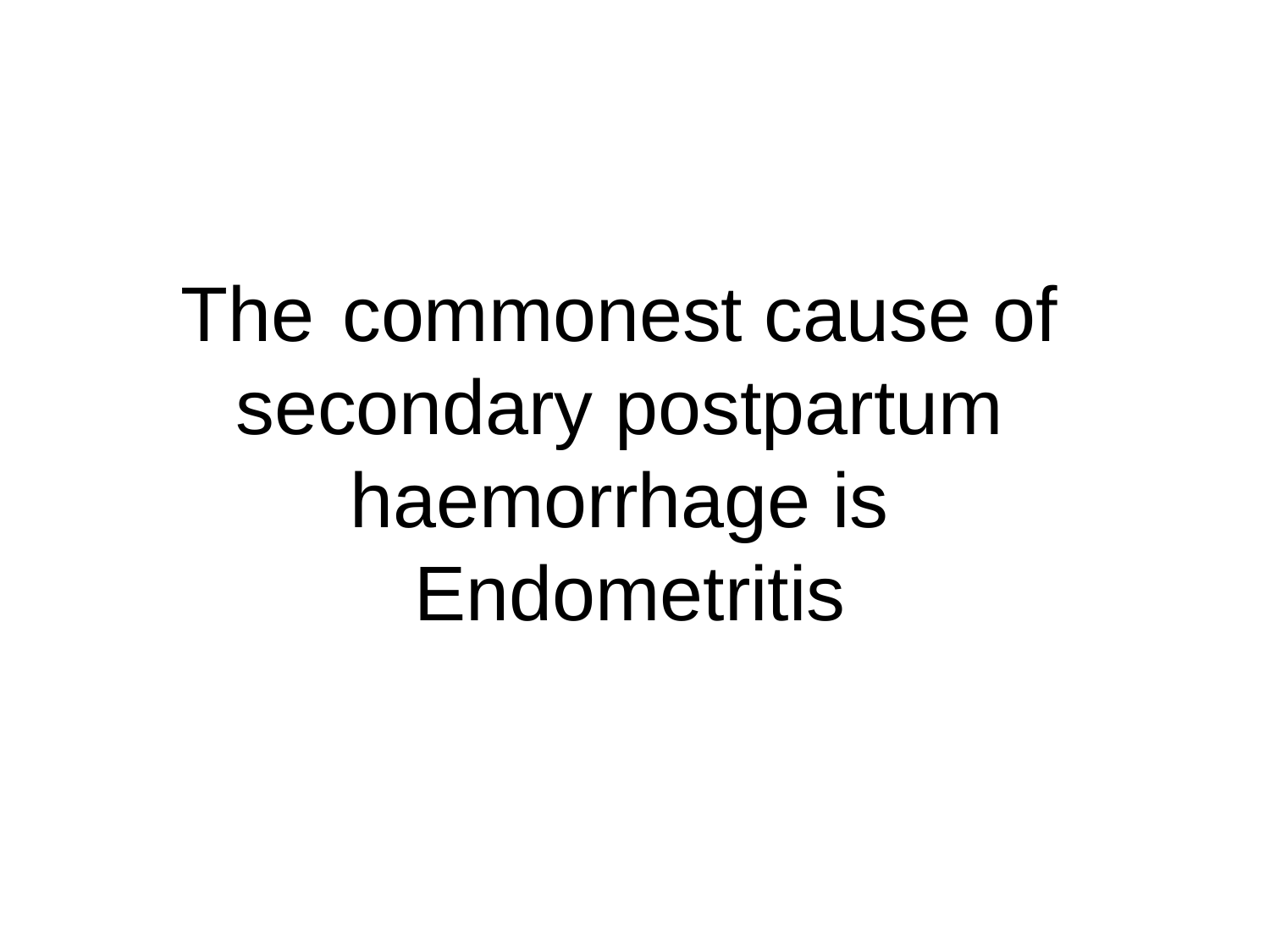

# The	commonest cause of  secondary postpartum  haemorrhage is  Endometritis